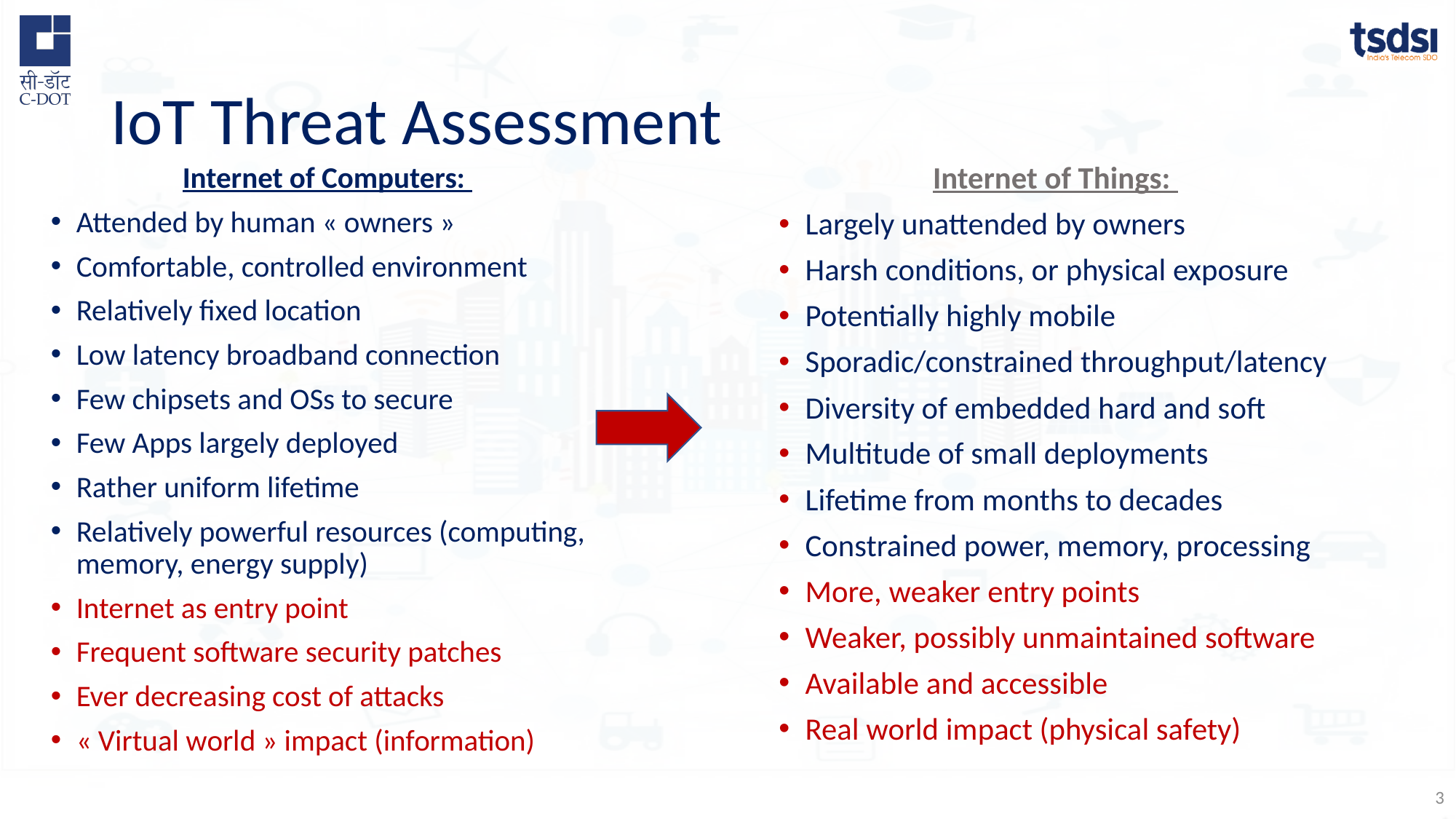

# IoT Threat Assessment
Internet of Things:
Largely unattended by owners
Harsh conditions, or physical exposure
Potentially highly mobile
Sporadic/constrained throughput/latency
Diversity of embedded hard and soft
Multitude of small deployments
Lifetime from months to decades
Constrained power, memory, processing
More, weaker entry points
Weaker, possibly unmaintained software
Available and accessible
Real world impact (physical safety)
Internet of Computers:
Attended by human « owners »
Comfortable, controlled environment
Relatively fixed location
Low latency broadband connection
Few chipsets and OSs to secure
Few Apps largely deployed
Rather uniform lifetime
Relatively powerful resources (computing, memory, energy supply)
Internet as entry point
Frequent software security patches
Ever decreasing cost of attacks
« Virtual world » impact (information)

3